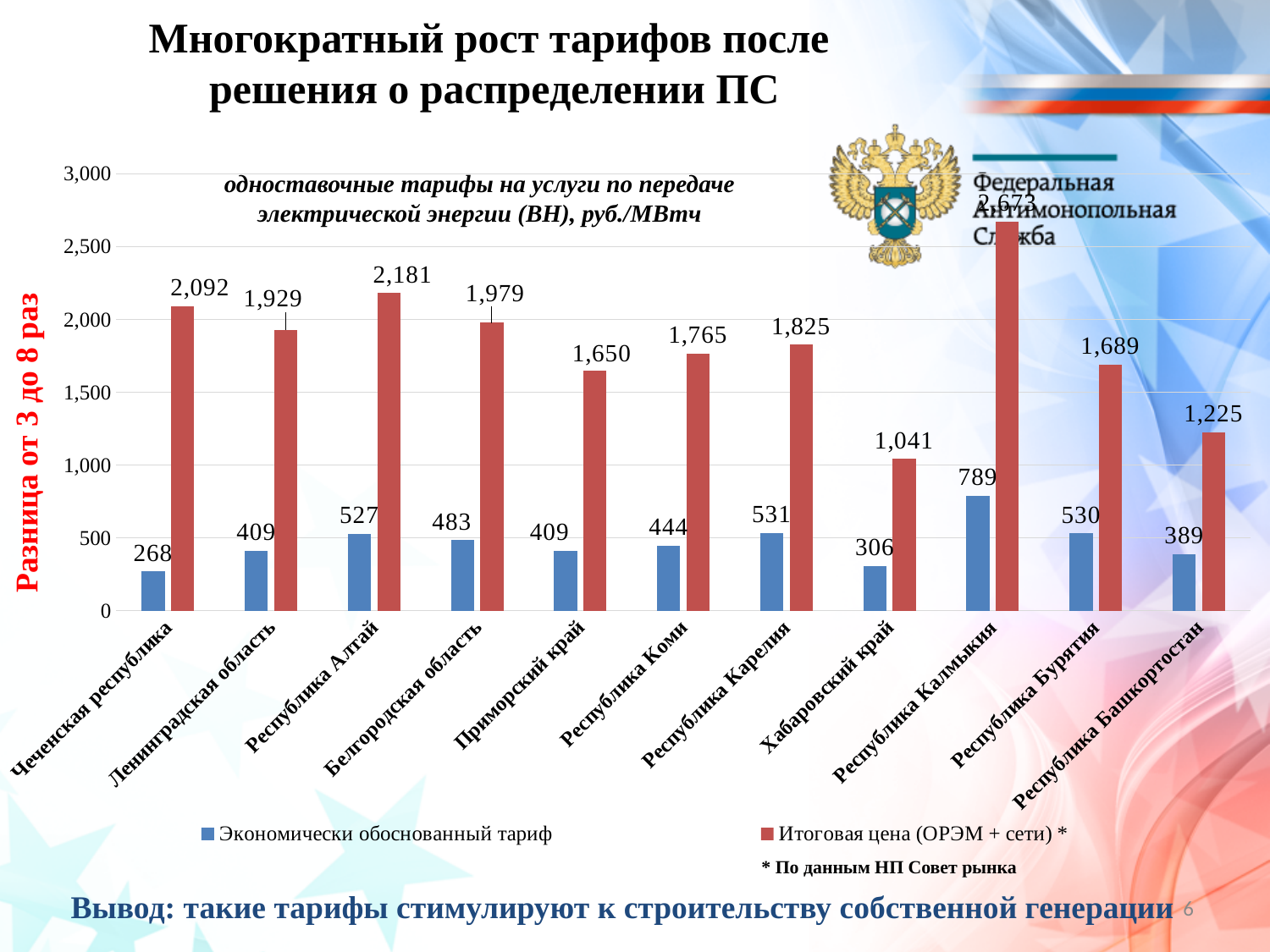

# Многократный рост тарифов после решения о распределении ПС

### Chart

| Category | Экономически обоснованный тариф | Итоговая цена (ОРЭМ + сети) * |
|---|---|---|
| Чеченская республика | 268.0 | 2092.0 |
| Ленинградская область | 409.0 | 1929.0 |
| Республика Алтай | 527.0 | 2181.0 |
| Белгородская область | 483.0 | 1979.0 |
| Приморский край | 409.0 | 1650.0 |
| Республика Коми | 444.0 | 1765.0 |
| Республика Карелия | 531.0 | 1825.0 |
| Хабаровский край | 306.0 | 1041.0 |
| Республика Калмыкия | 789.0 | 2673.0 |
| Республика Бурятия | 530.0 | 1689.0 |
| Республика Башкортостан | 389.0 | 1225.0 |
одноставочные тарифы на услуги по передаче электрической энергии (ВН), руб./МВтч
Разница от 3 до 8 раз
* По данным НП Совет рынка
Вывод: такие тарифы стимулируют к строительству собственной генерации
6